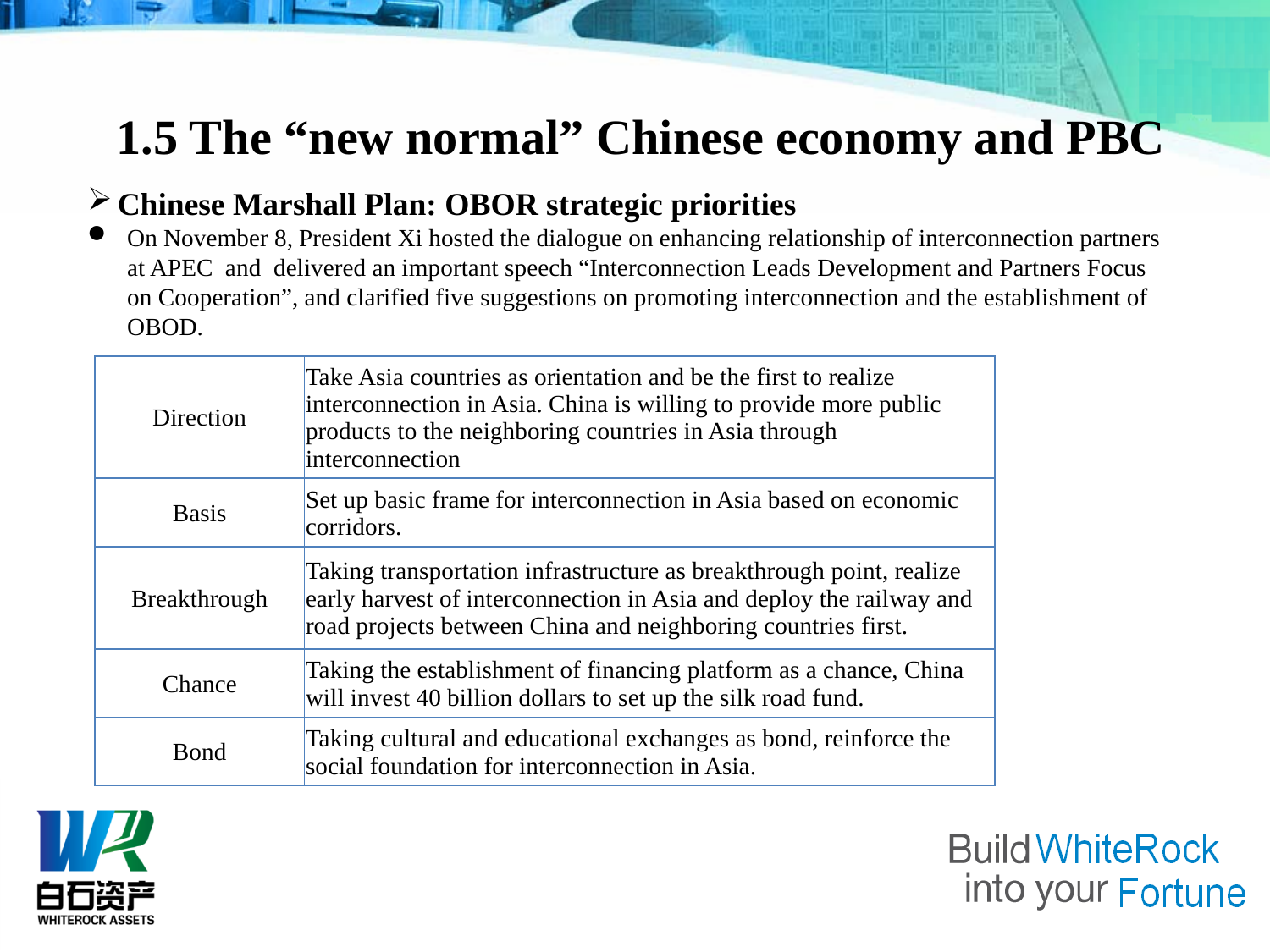

1.5 The “new normal” Chinese economy and PBC
Chinese Marshall Plan: OBOR strategic priorities
On November 8, President Xi hosted the dialogue on enhancing relationship of interconnection partners at APEC  and  delivered an important speech “Interconnection Leads Development and Partners Focus on Cooperation”, and clarified five suggestions on promoting interconnection and the establishment of OBOD.

| Direction | Take Asia countries as orientation and be the first to realize interconnection in Asia. China is willing to provide more public products to the neighboring countries in Asia through interconnection |
| --- | --- |
| Basis | Set up basic frame for interconnection in Asia based on economic corridors. |
| Breakthrough | Taking transportation infrastructure as breakthrough point, realize early harvest of interconnection in Asia and deploy the railway and road projects between China and neighboring countries first. |
| Chance | Taking the establishment of financing platform as a chance, China will invest 40 billion dollars to set up the silk road fund. |
| Bond | Taking cultural and educational exchanges as bond, reinforce the social foundation for interconnection in Asia. |